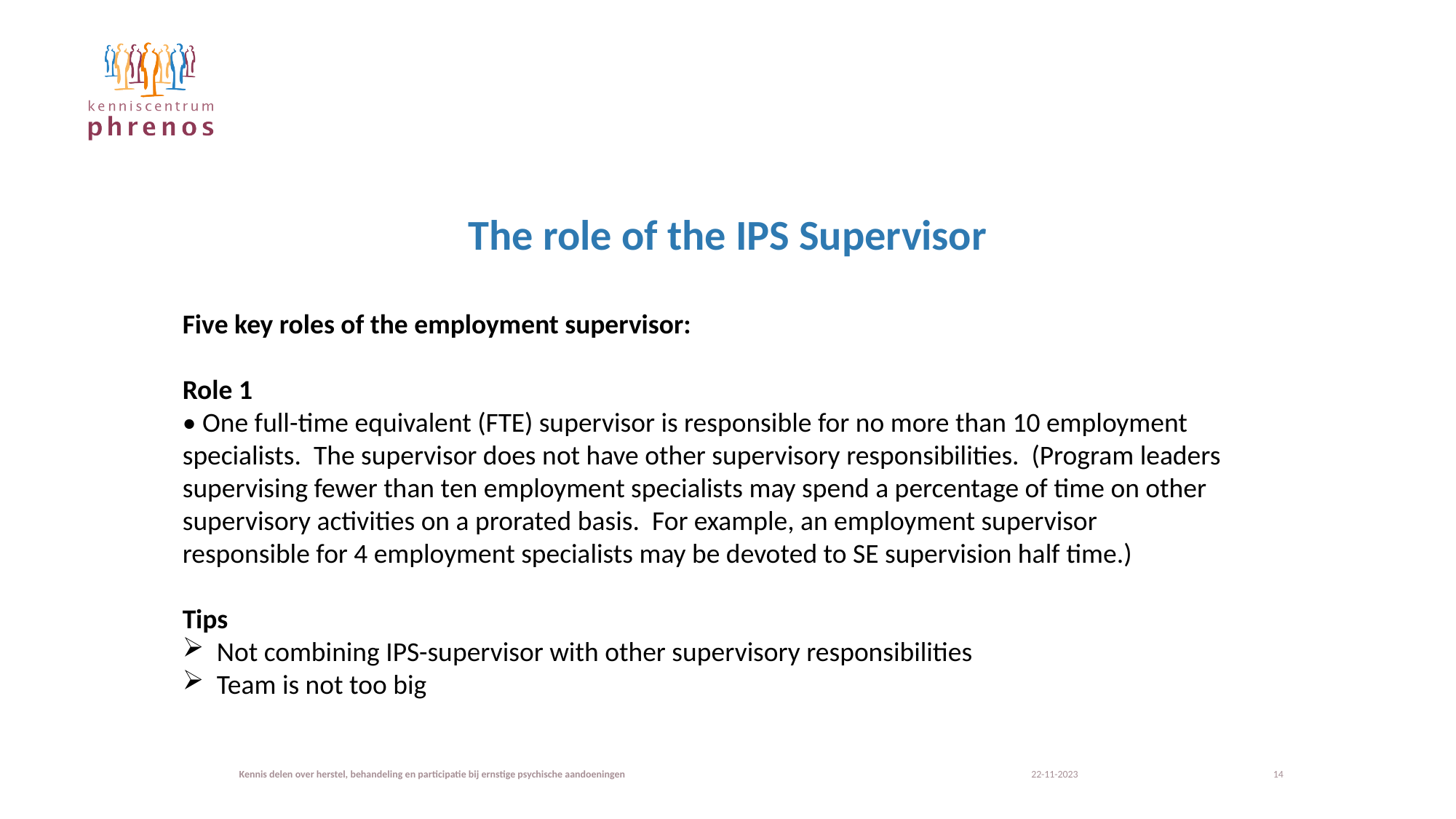

# The role of the IPS Supervisor
Five key roles of the employment supervisor:

Role 1
• One full-time equivalent (FTE) supervisor is responsible for no more than 10 employment specialists.  The supervisor does not have other supervisory responsibilities.  (Program leaders supervising fewer than ten employment specialists may spend a percentage of time on other supervisory activities on a prorated basis.  For example, an employment supervisor responsible for 4 employment specialists may be devoted to SE supervision half time.)

Tips
Not combining IPS-supervisor with other supervisory responsibilities
Team is not too big

Kennis delen over herstel, behandeling en participatie bij ernstige psychische aandoeningen
22-11-2023
14